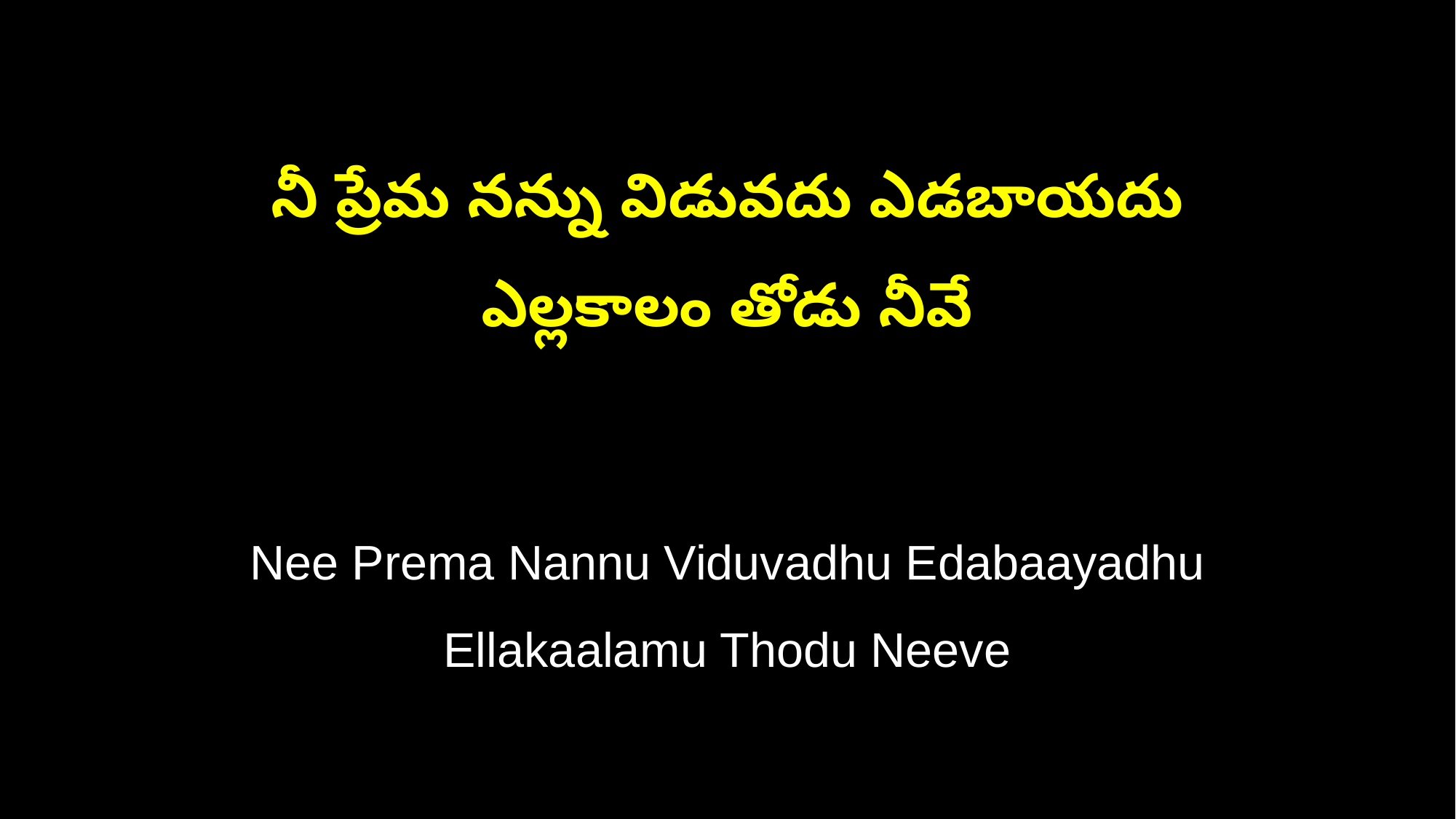

నీ ప్రేమ నన్ను విడువదు ఎడబాయదు
ఎల్లకాలం తోడు నీవే
Nee Prema Nannu Viduvadhu Edabaayadhu
Ellakaalamu Thodu Neeve